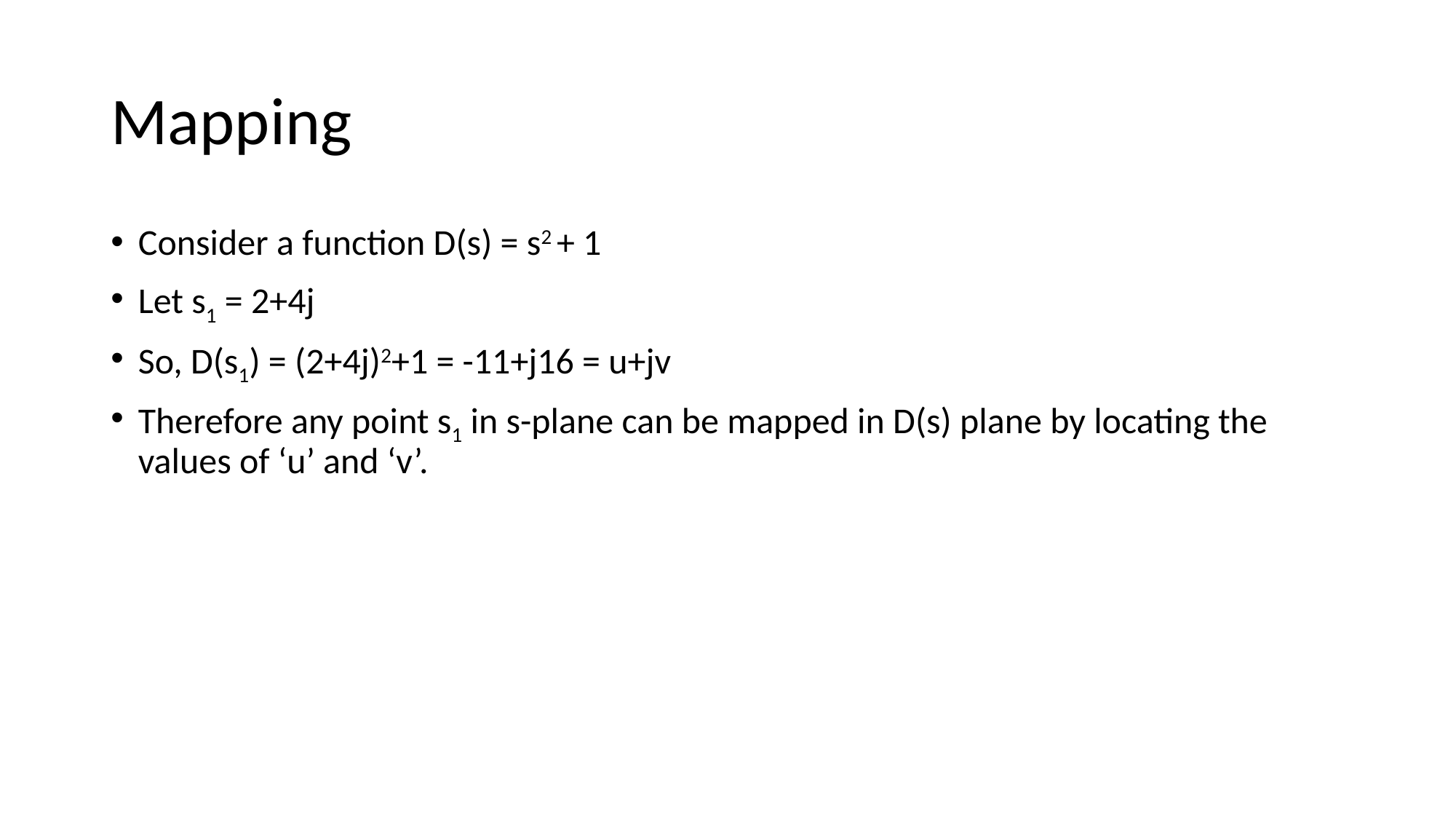

# Mapping
Consider a function D(s) = s2 + 1
Let s1 = 2+4j
So, D(s1) = (2+4j)2+1 = -11+j16 = u+jv
Therefore any point s1 in s-plane can be mapped in D(s) plane by locating the values of ‘u’ and ‘v’.